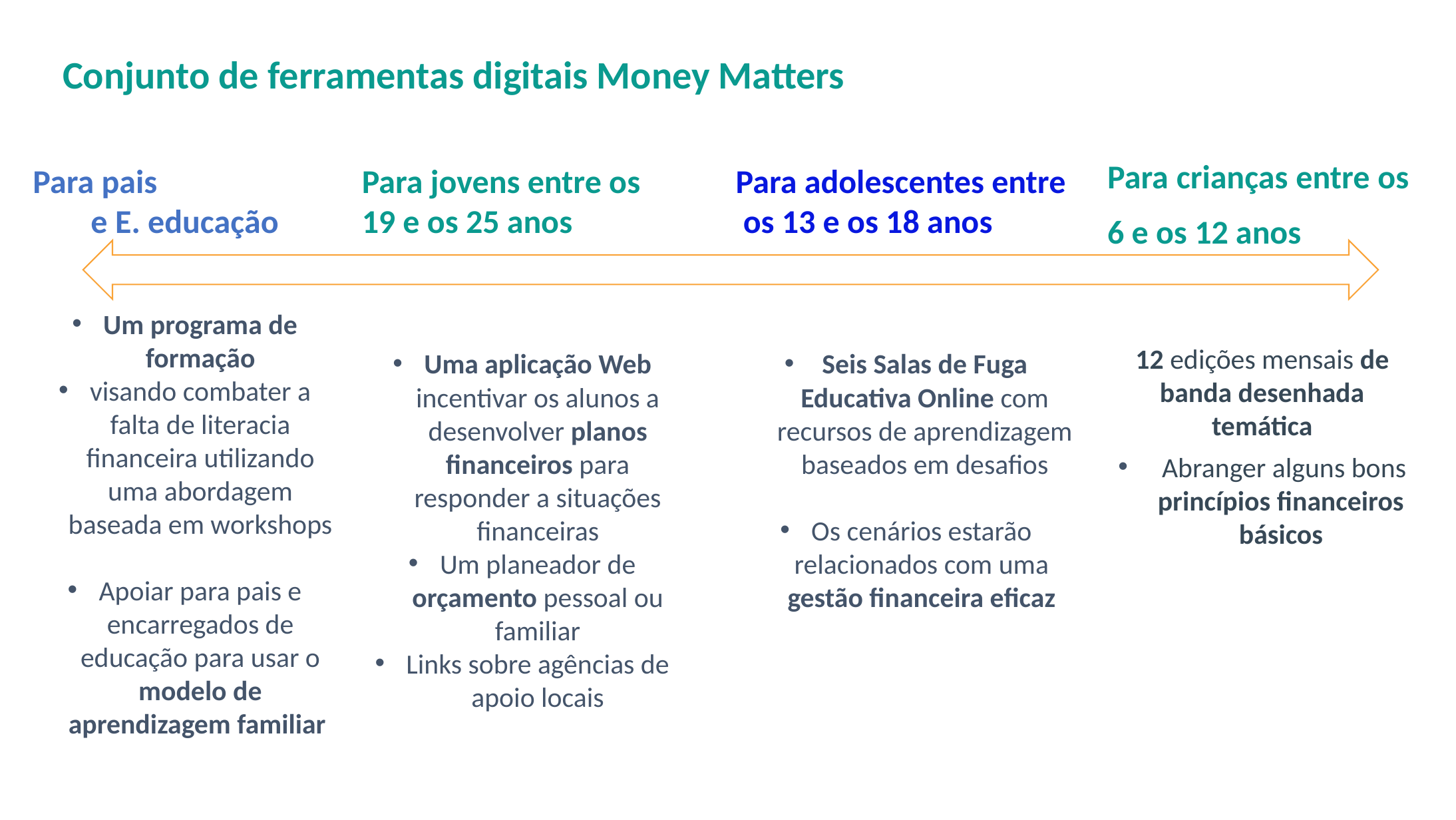

# Conjunto de ferramentas digitais Money Matters
Para jovens entre os
19 e os 25 anos

Uma aplicação Web incentivar os alunos a desenvolver planos financeiros para responder a situações financeiras
Um planeador de orçamento pessoal ou familiar
Links sobre agências de apoio locais
Para pais
e E. educação

Um programa de formação
visando combater a falta de literacia financeira utilizando uma abordagem baseada em workshops

Apoiar para pais e encarregados de educação para usar o modelo de aprendizagem familiar
Para crianças entre os
6 e os 12 anos

12 edições mensais de banda desenhada temática
 Abranger alguns bons princípios financeiros básicos
Para adolescentes entre
 os 13 e os 18 anos

Seis Salas de Fuga Educativa Online com recursos de aprendizagem baseados em desafios

Os cenários estarão relacionados com uma gestão financeira eficaz